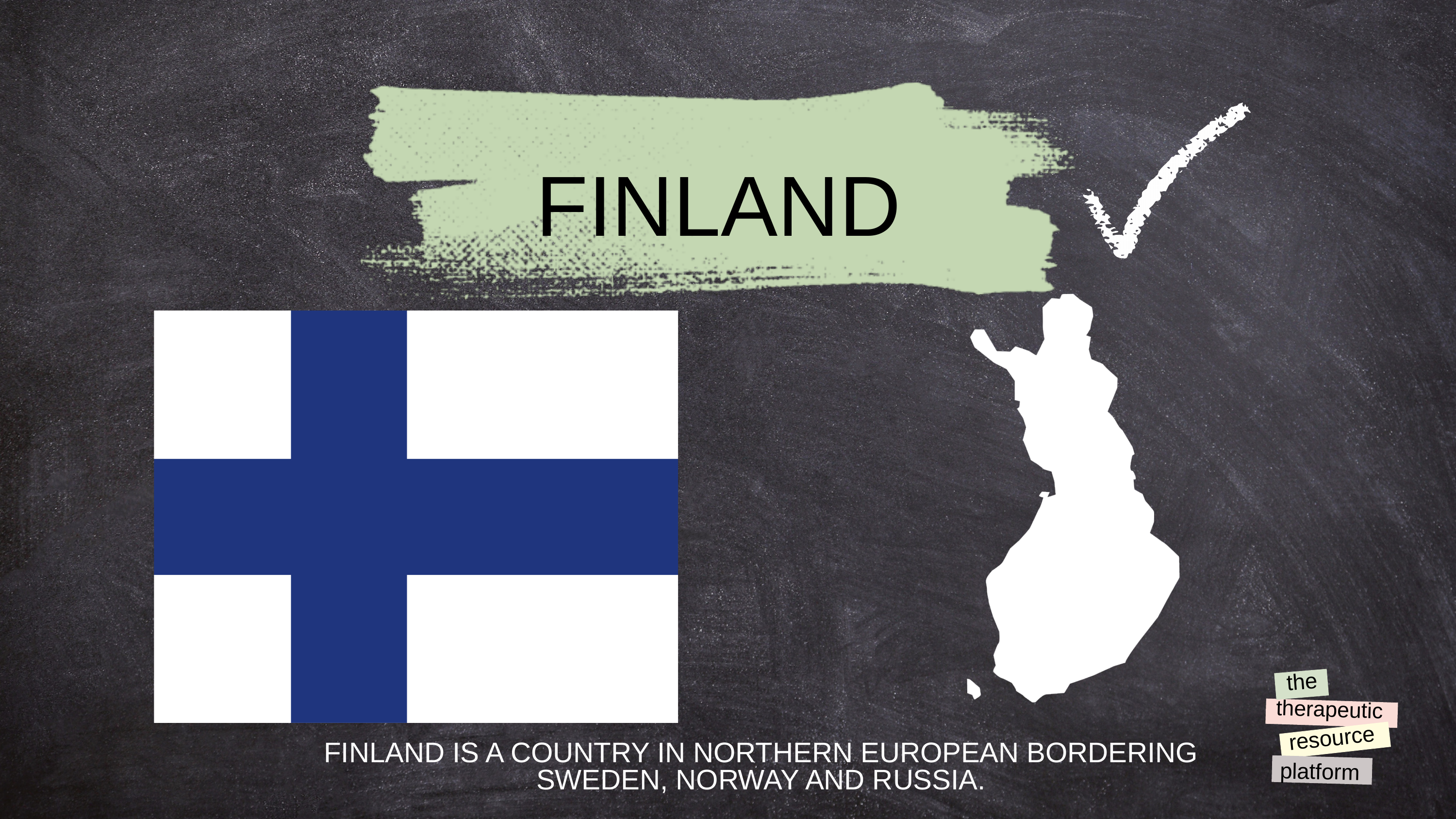

FINLAND

the

therapeutic

resource
platform

FINLAND IS A COUNTRY IN NORTHERN EUROPEAN BORDERING SWEDEN, NORWAY AND RUSSIA.